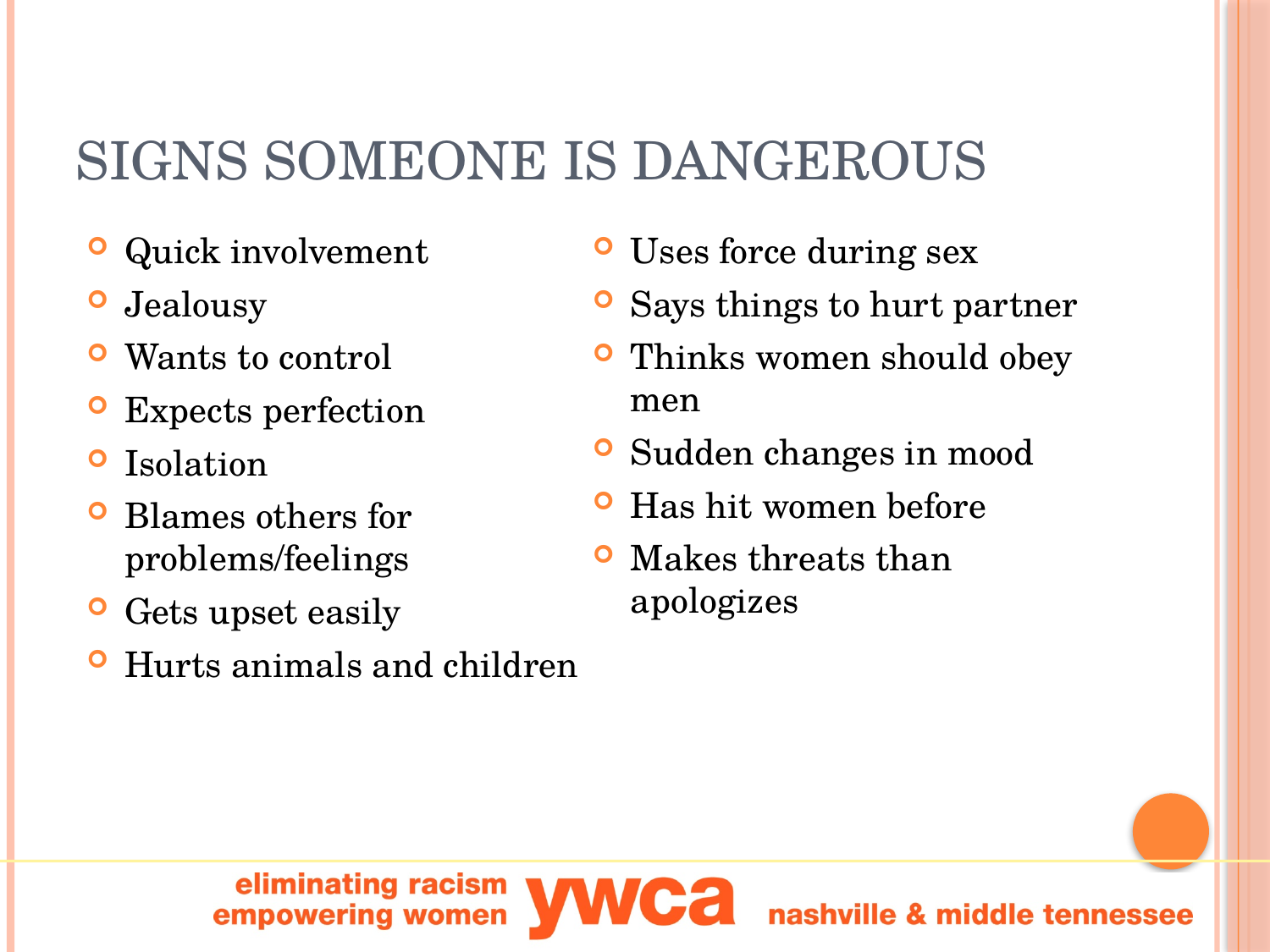

# signs someone is dangerous
Quick involvement
Jealousy
Wants to control
Expects perfection
Isolation
Blames others for problems/feelings
Gets upset easily
Hurts animals and children

Uses force during sex
Says things to hurt partner
Thinks women should obey men
Sudden changes in mood
Has hit women before
Makes threats than apologizes